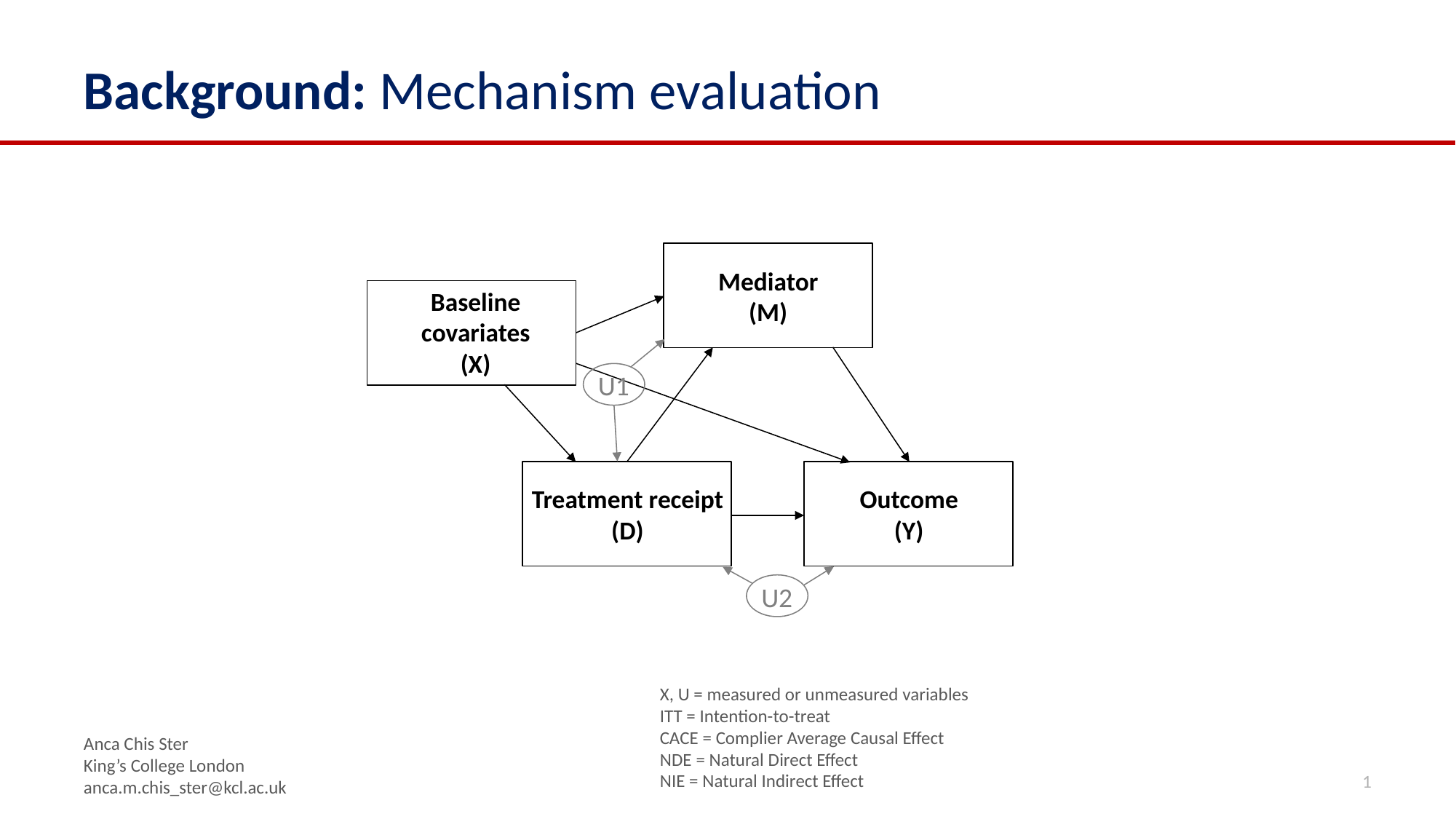

U

a
NIE = a*b

b

Baseline covariates
(X)

# Background: Mechanism evaluation
ITT
= NDE + NIE

Mediator
(M)

U,X
Baseline covariates
(X)

U1

ITT
= NDE + NIE

Treatment receipt
(D)

Outcome
(Y)

Randomisation
(R)
NDE
NIE
U2

X, U = measured or unmeasured variables
ITT = Intention-to-treat
CACE = Complier Average Causal Effect
NDE = Natural Direct Effect
NIE = Natural Indirect Effect
Anca Chis Ster
King’s College London anca.m.chis_ster@kcl.ac.uk
1
NDE = c’
CACE

c’